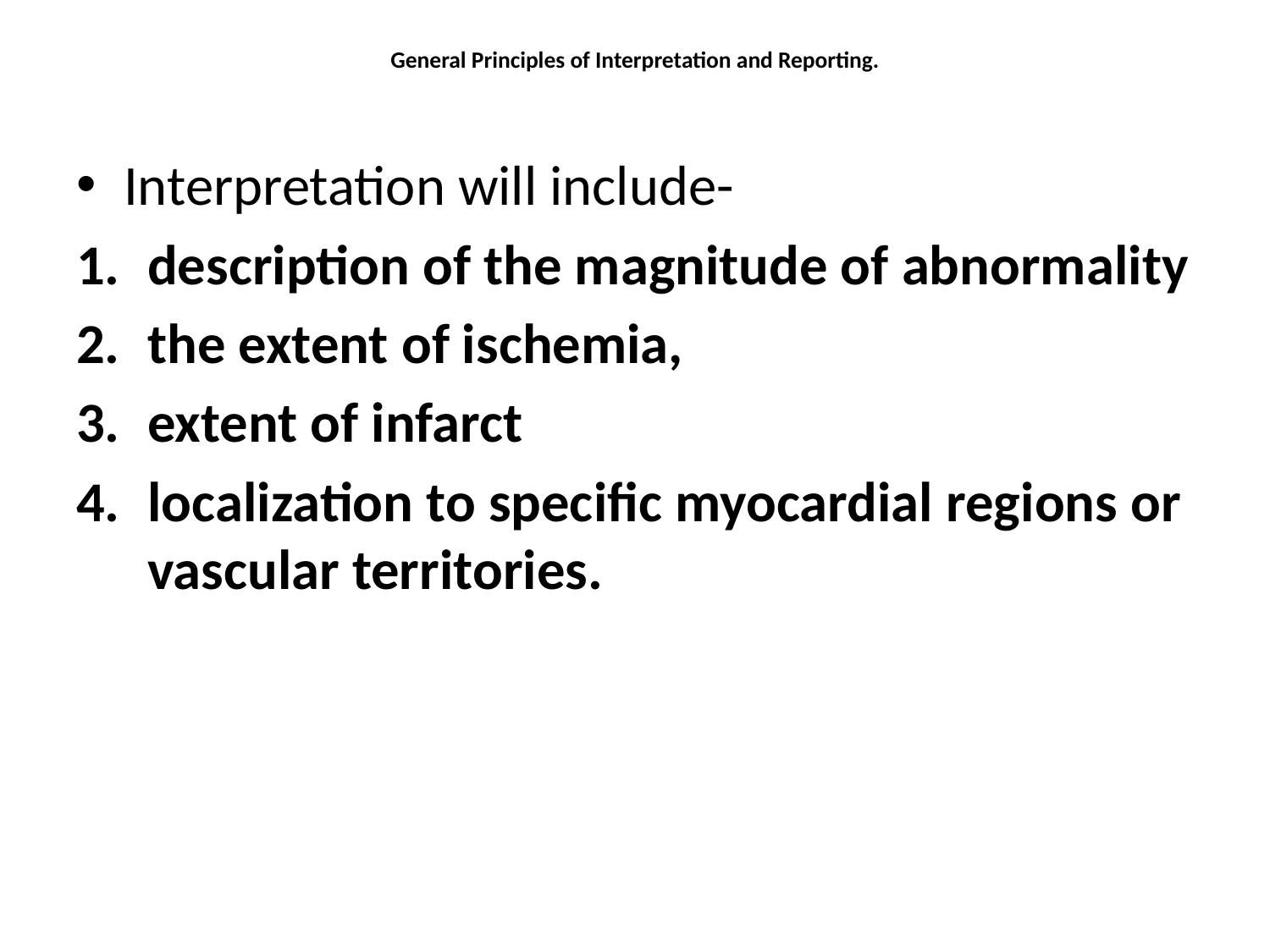

# General Principles of Interpretation and Reporting.

Interpretation will include-
description of the magnitude of abnormality
the extent of ischemia,
extent of infarct
localization to specific myocardial regions or vascular territories.